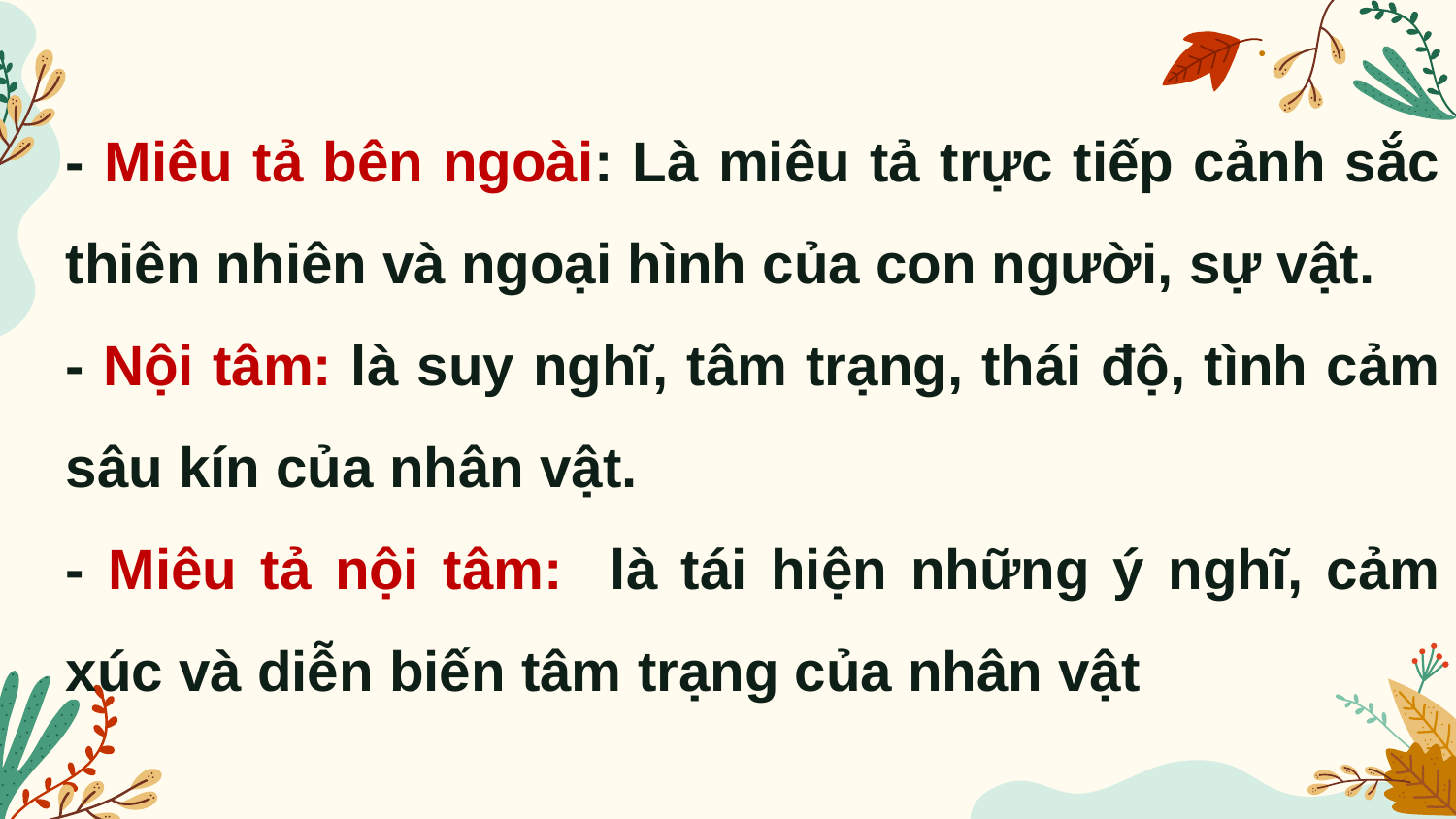

- Miêu tả bên ngoài: Là miêu tả trực tiếp cảnh sắc thiên nhiên và ngoại hình của con người, sự vật.
- Nội tâm: là suy nghĩ, tâm trạng, thái độ, tình cảm sâu kín của nhân vật.
- Miêu tả nội tâm:  là tái hiện những ý nghĩ, cảm xúc và diễn biến tâm trạng của nhân vật
|  |
| --- |